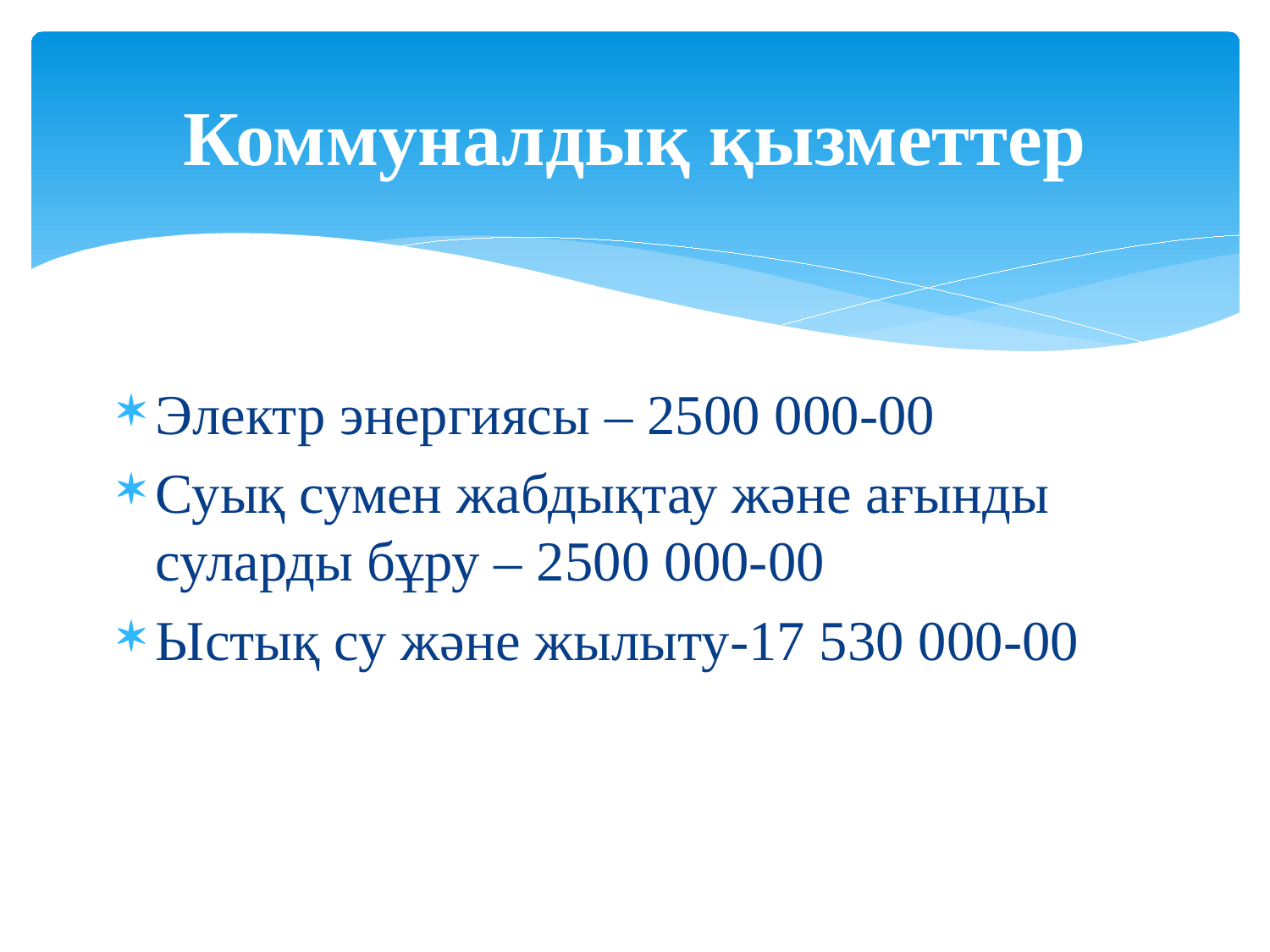

# Коммуналдық қызметтер
Электр энергиясы – 2500 000-00
Суық сумен жабдықтау және ағынды суларды бұру – 2500 000-00
Ыстық су және жылыту-17 530 000-00